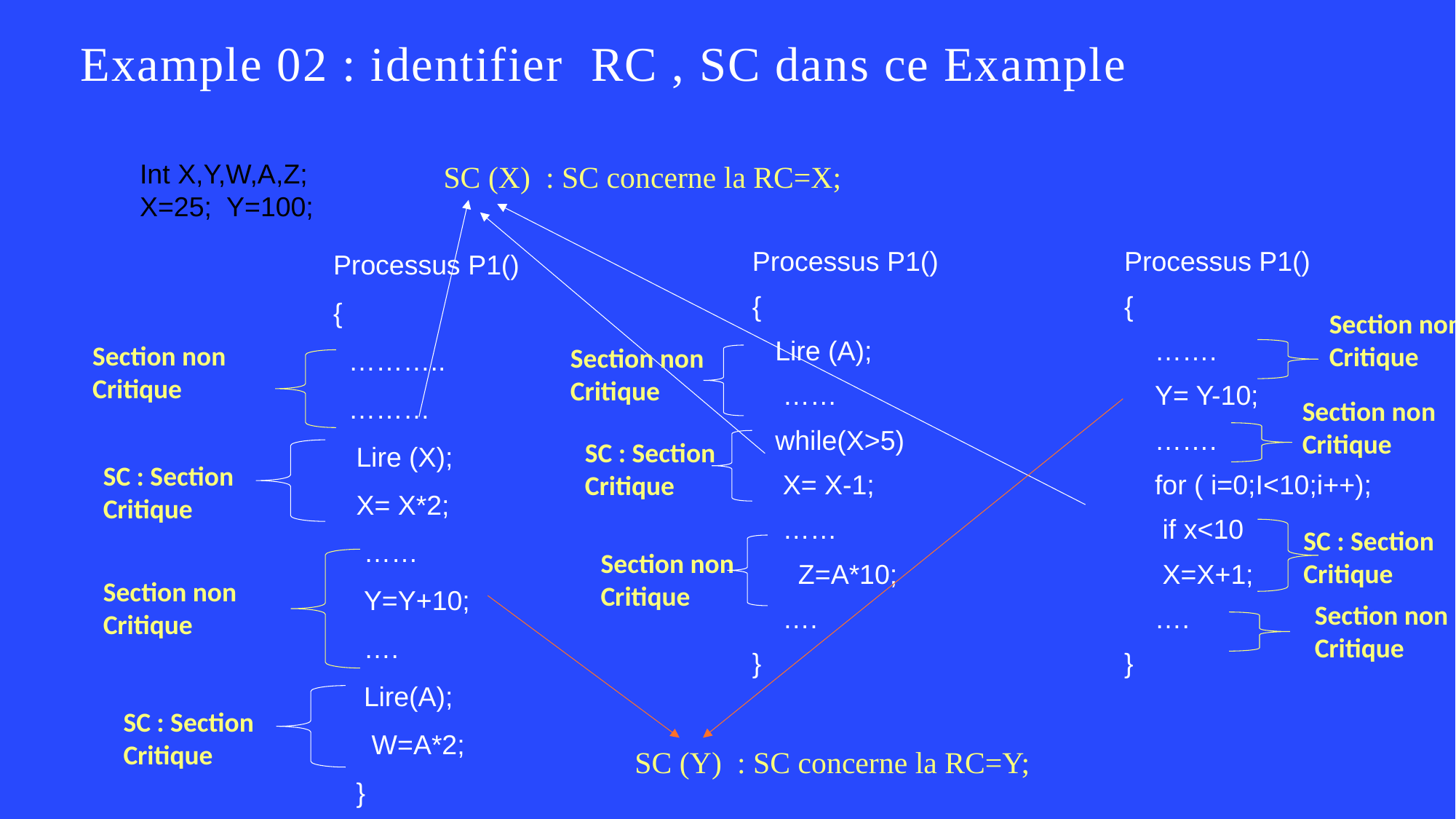

# Example 02 : identifier  RC , SC dans ce Example
Int X,Y,W,A,Z;
X=25;  Y=100;
SC (X)  : SC concerne la RC=X;
Processus P1()
{
  ………..
  ………
   Lire (X);
   X= X*2;
    ……
    Y=Y+10;
    ….
    Lire(A);
     W=A*2;
   }
Processus P1()
{
   Lire (A);
    ……
   while(X>5)
    X= X-1;
    ……
      Z=A*10;
    ….
}
Processus P1()
{
    …….
    Y= Y-10;
    …….
    for ( i=0;I<10;i++);
     if x<10
     X=X+1;
    ….
}
Section non
Critique

Section non
Critique

SC : Section
Critique

Section non
Critique

Section non
Critique

SC : Section
Critique

Section non
Critique

SC : Section
Critique

Section non
Critique

SC : Section
Critique

Section non
Critique
SC (Y)  : SC concerne la RC=Y;